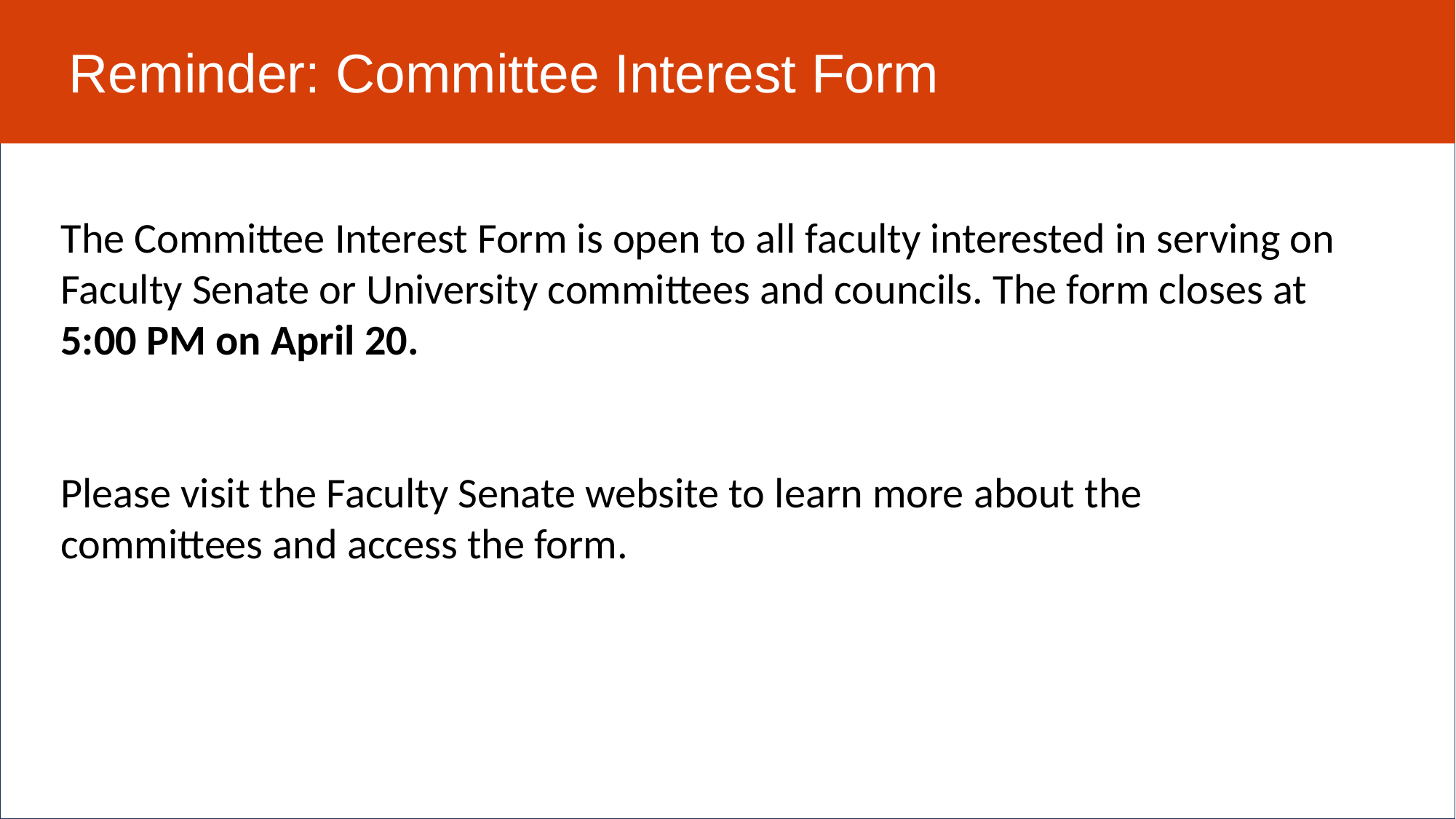

# Reminder: Committee Interest Form
The Committee Interest Form is open to all faculty interested in serving on Faculty Senate or University committees and councils. The form closes at 5:00 PM on April 20.

Please visit the Faculty Senate website to learn more about the committees and access the form.